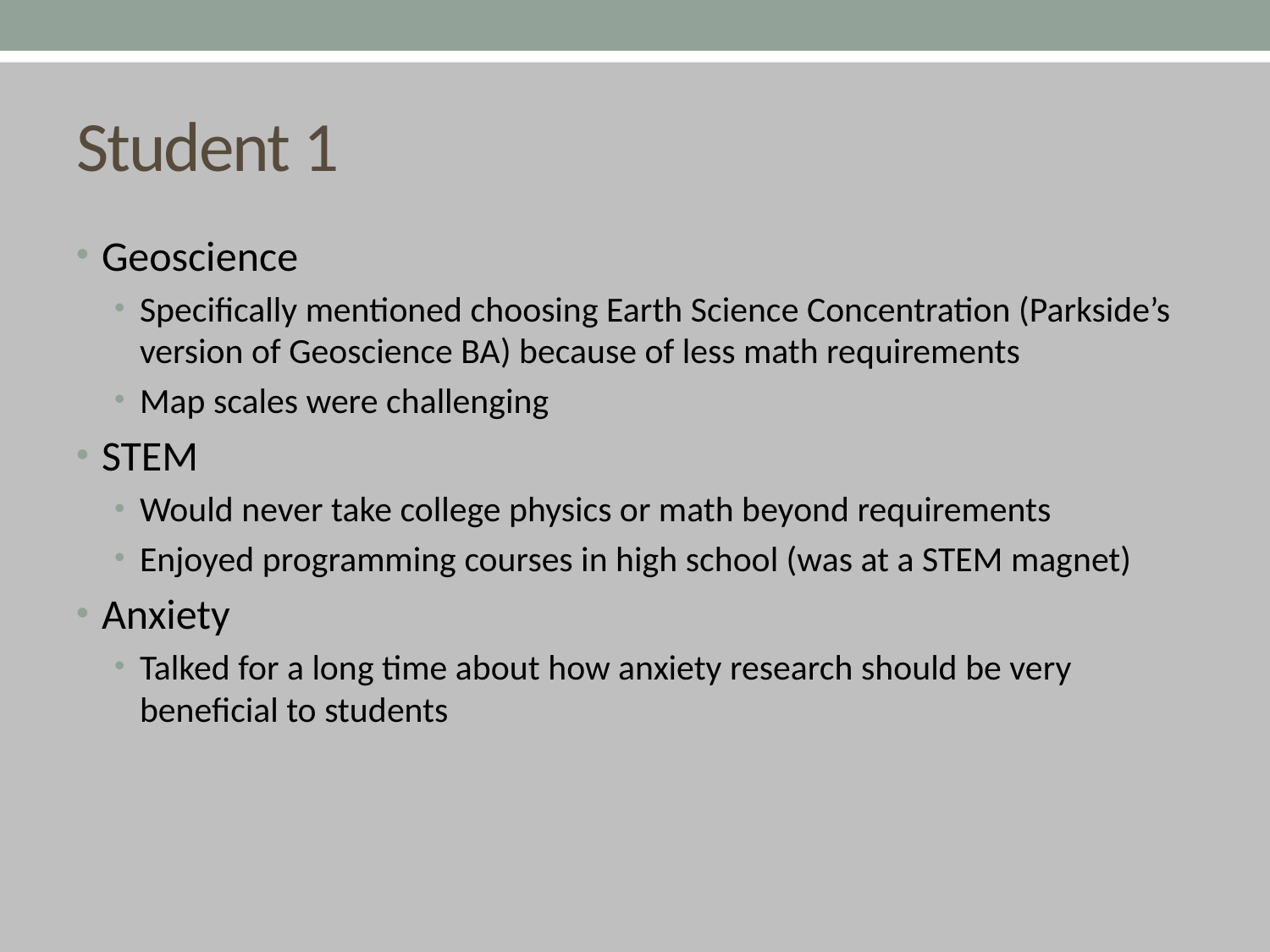

# Student 1
Geoscience
Specifically mentioned choosing Earth Science Concentration (Parkside’s version of Geoscience BA) because of less math requirements
Map scales were challenging
STEM
Would never take college physics or math beyond requirements
Enjoyed programming courses in high school (was at a STEM magnet)
Anxiety
Talked for a long time about how anxiety research should be very beneficial to students